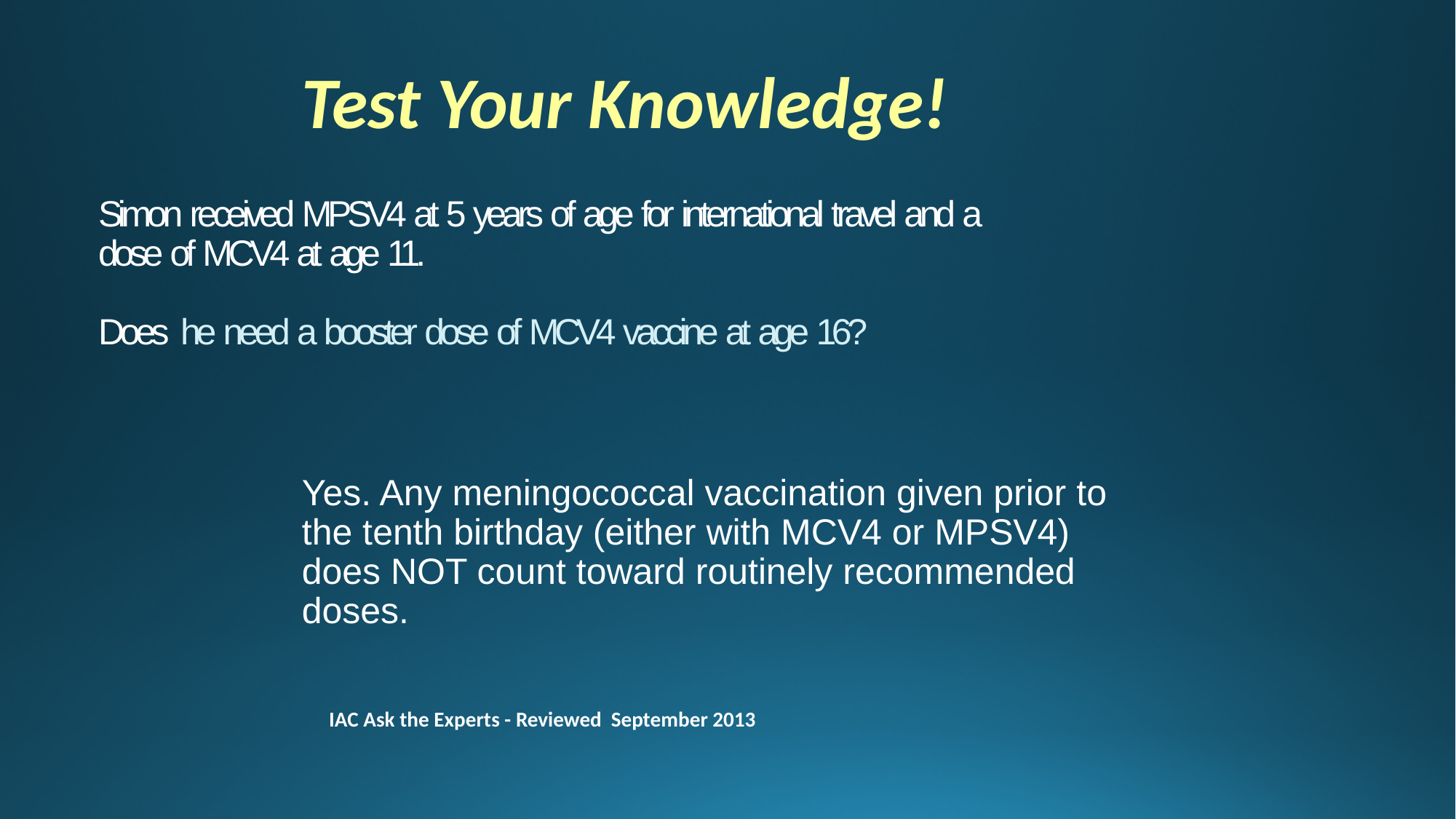

Test Your Knowledge!
# Simon  received  MPSV4  at  5  years  of  age  for  international  travel  and  a  dose  of  MCV4  at  age  11. Does  he  need  a  booster  dose  of  MCV4  vaccine  at  age  16?

Yes. Any meningococcal vaccination given prior to the tenth birthday (either with MCV4 or MPSV4) does NOT count toward routinely recommended doses.
IAC Ask the Experts - Reviewed  September 2013